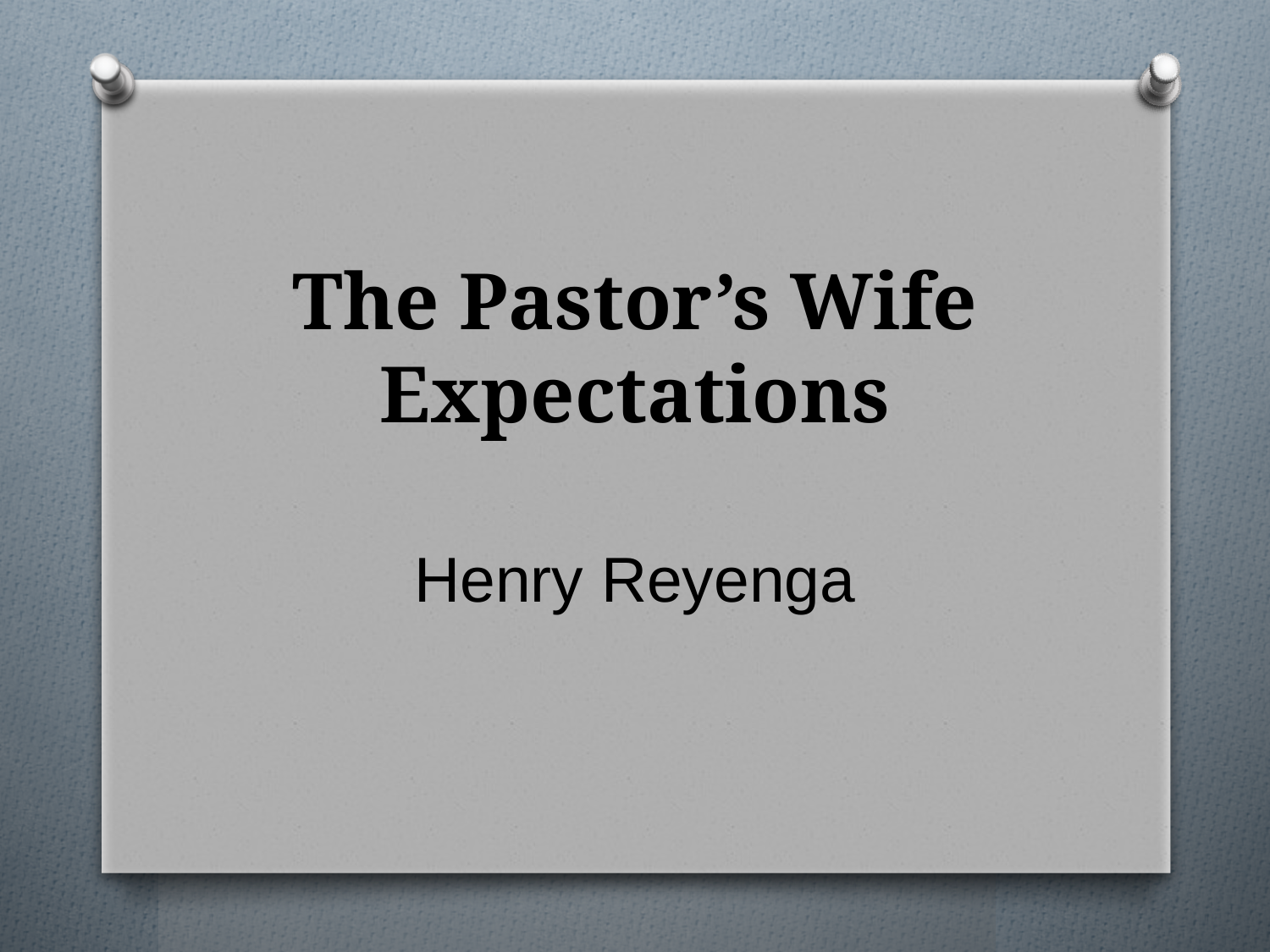

# The Pastor’s Wife Expectations
Henry Reyenga